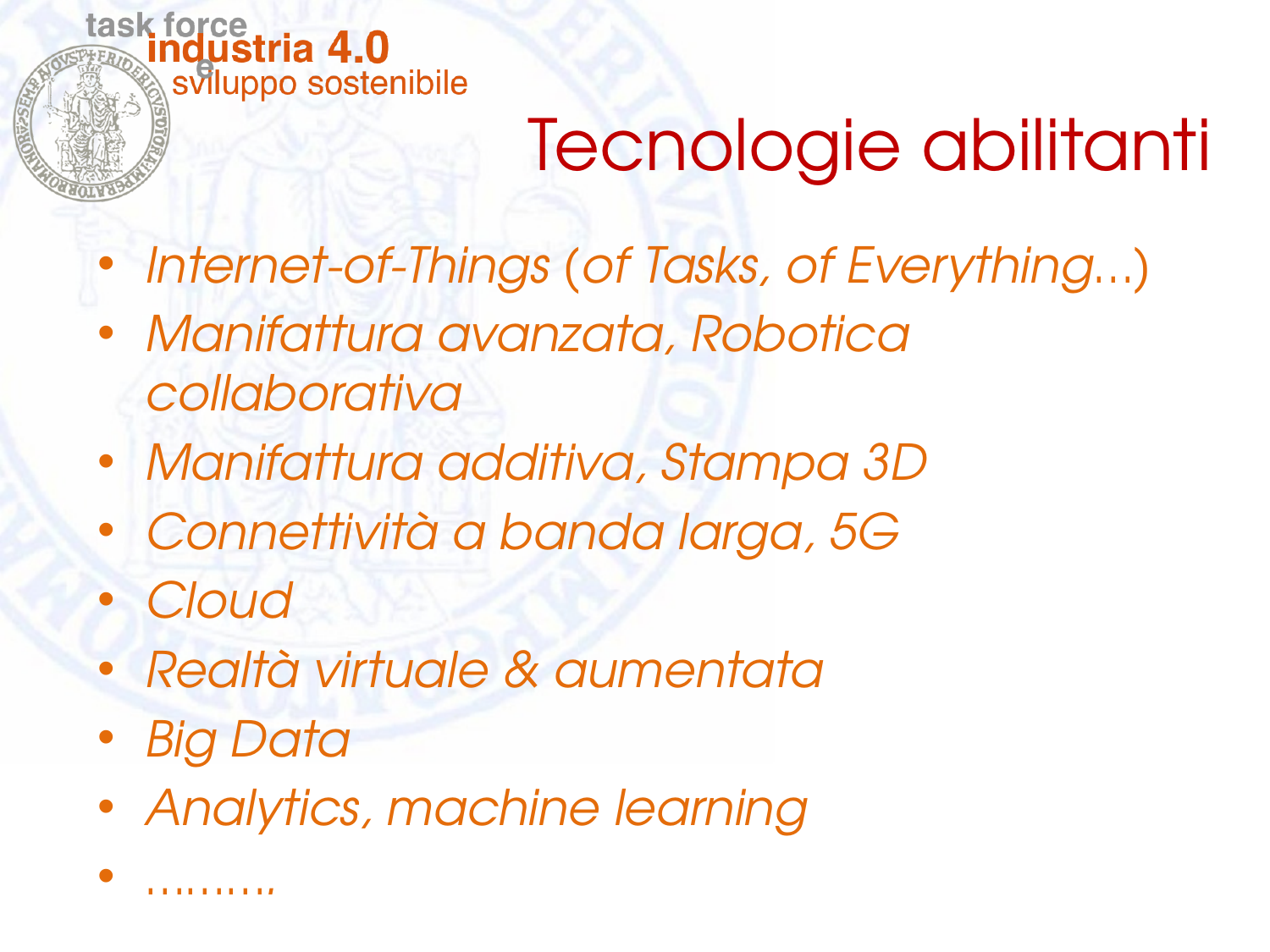

Tecnologie abilitanti
Internet-of-Things (of Tasks, of Everything…)
Manifattura avanzata, Robotica collaborativa
Manifattura additiva, Stampa 3D
Connettività a banda larga, 5G
Cloud
Realtà virtuale & aumentata
Big Data
Analytics, machine learning
……….